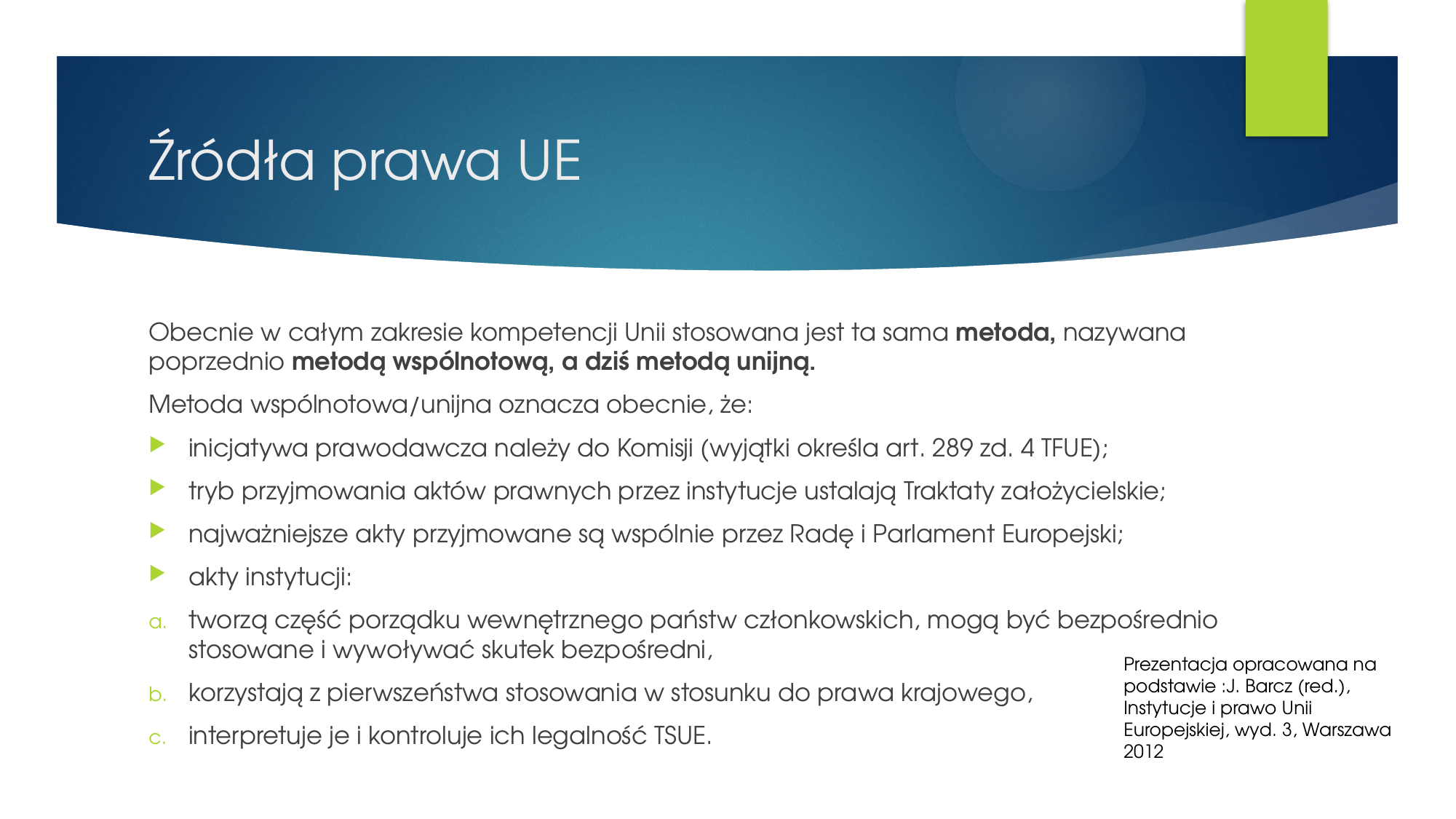

# Źródła prawa UE
Obecnie w całym zakresie kompetencji Unii stosowana jest ta sama metoda, nazywana poprzednio metodą wspólnotową, a dziś metodą unijną.
Metoda wspólnotowa/unijna oznacza obecnie, że:
inicjatywa prawodawcza należy do Komisji (wyjątki określa art. 289 zd. 4 TFUE);
tryb przyjmowania aktów prawnych przez instytucje ustalają Traktaty założycielskie;
najważniejsze akty przyjmowane są wspólnie przez Radę i Parlament Europejski;
akty instytucji:
tworzą część porządku wewnętrznego państw członkowskich, mogą być bezpośrednio stosowane i wywoływać skutek bezpośredni,
korzystają z pierwszeństwa stosowania w stosunku do prawa krajowego,
interpretuje je i kontroluje ich legalność TSUE.

Prezentacja opracowana na podstawie :J. Barcz (red.), Instytucje i prawo Unii Europejskiej, wyd. 3, Warszawa 2012